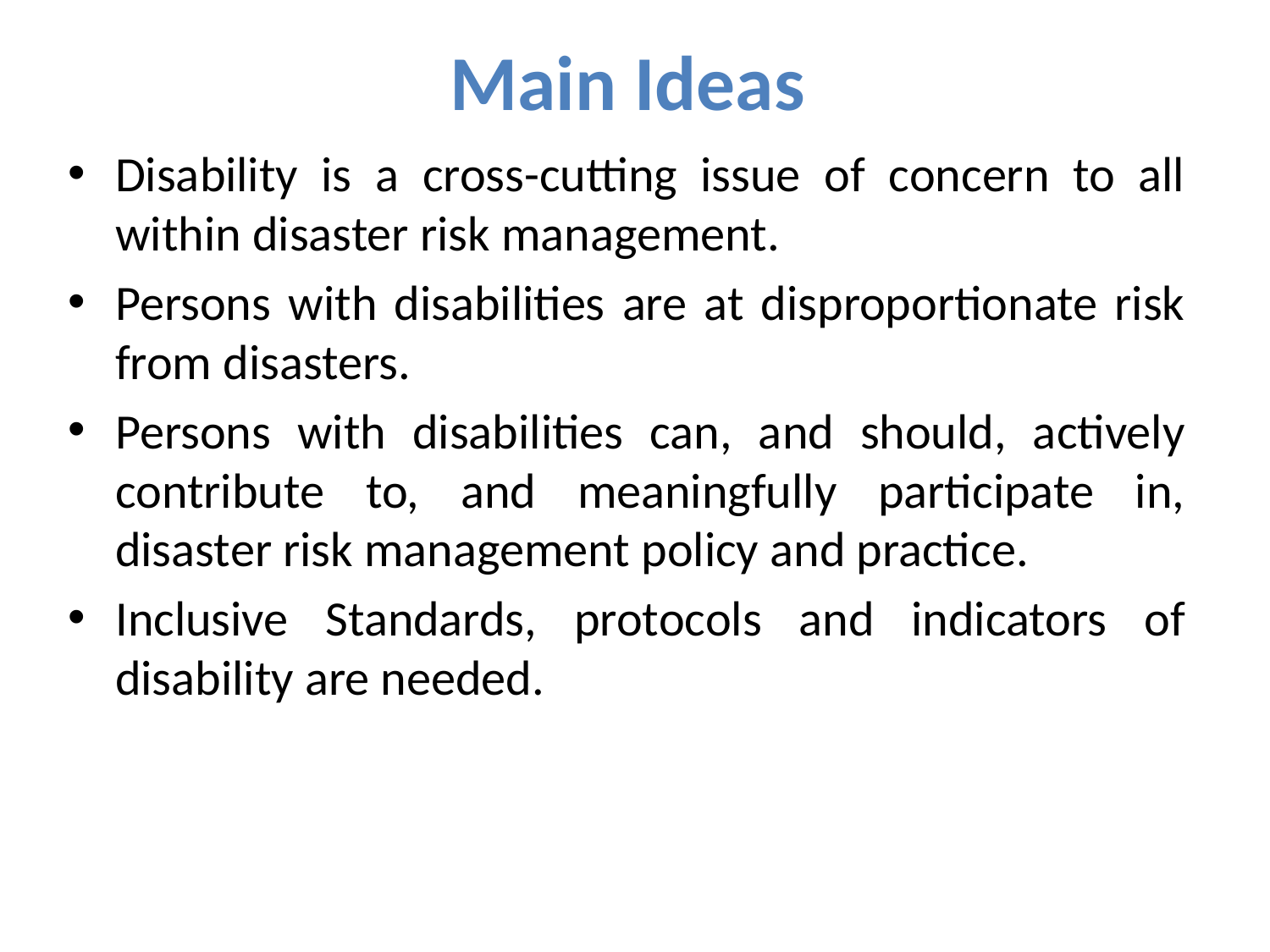

# Main Ideas
Disability is a cross-cutting issue of concern to all within disaster risk management.
Persons with disabilities are at disproportionate risk from disasters.
Persons with disabilities can, and should, actively contribute to, and meaningfully participate in, disaster risk management policy and practice.
Inclusive Standards, protocols and indicators of disability are needed.